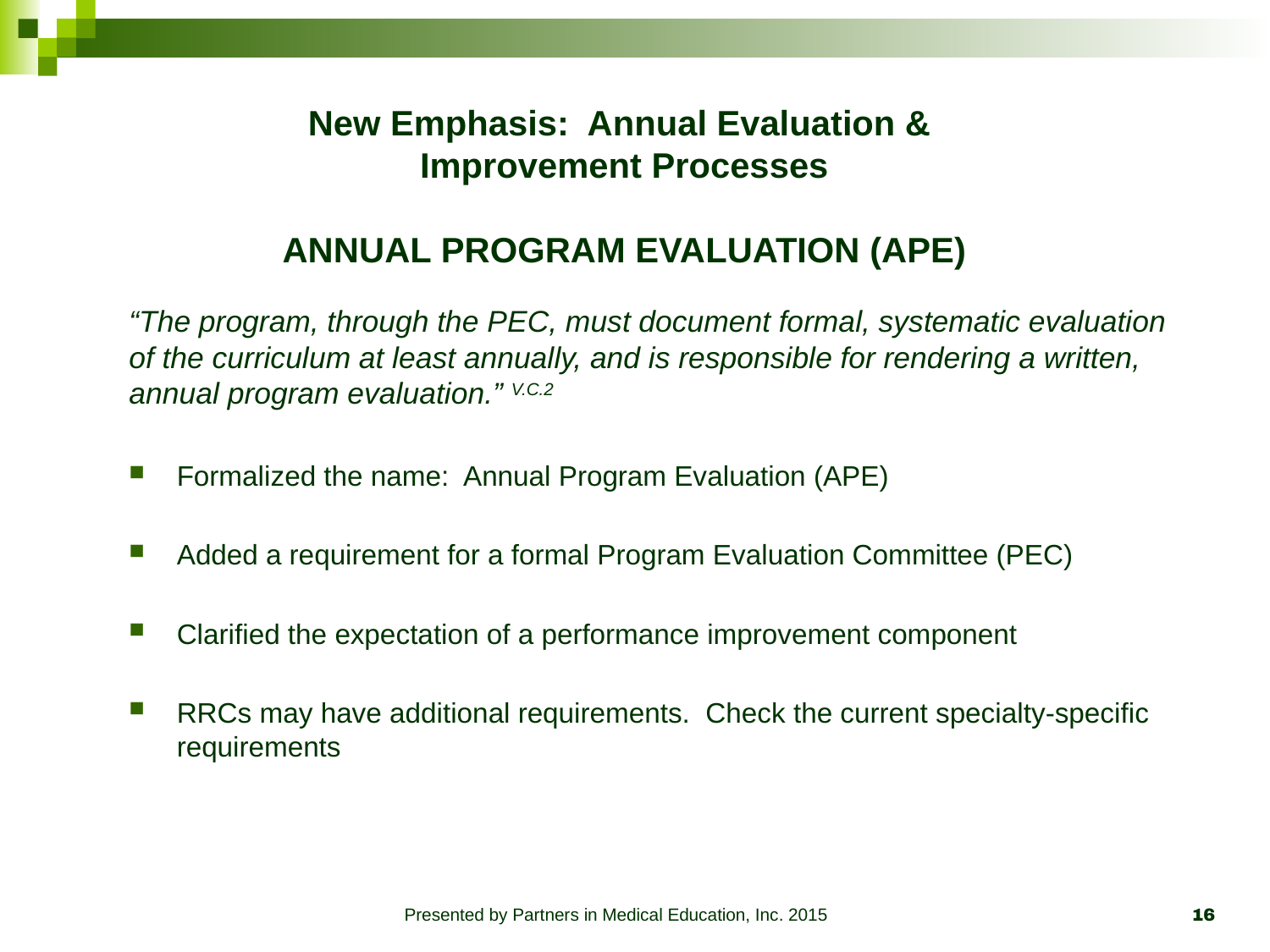

# New Emphasis:  Annual Evaluation & Improvement Processes ANNUAL PROGRAM EVALUATION (APE)
“The program, through the PEC, must document formal, systematic evaluation of the curriculum at least annually, and is responsible for rendering a written, annual program evaluation.” V.C.2

Formalized the name:  Annual Program Evaluation (APE)

Added a requirement for a formal Program Evaluation Committee (PEC)

Clarified the expectation of a performance improvement component

RRCs may have additional requirements.  Check the current specialty-specific requirements
Presented by Partners in Medical Education, Inc. 2015
16